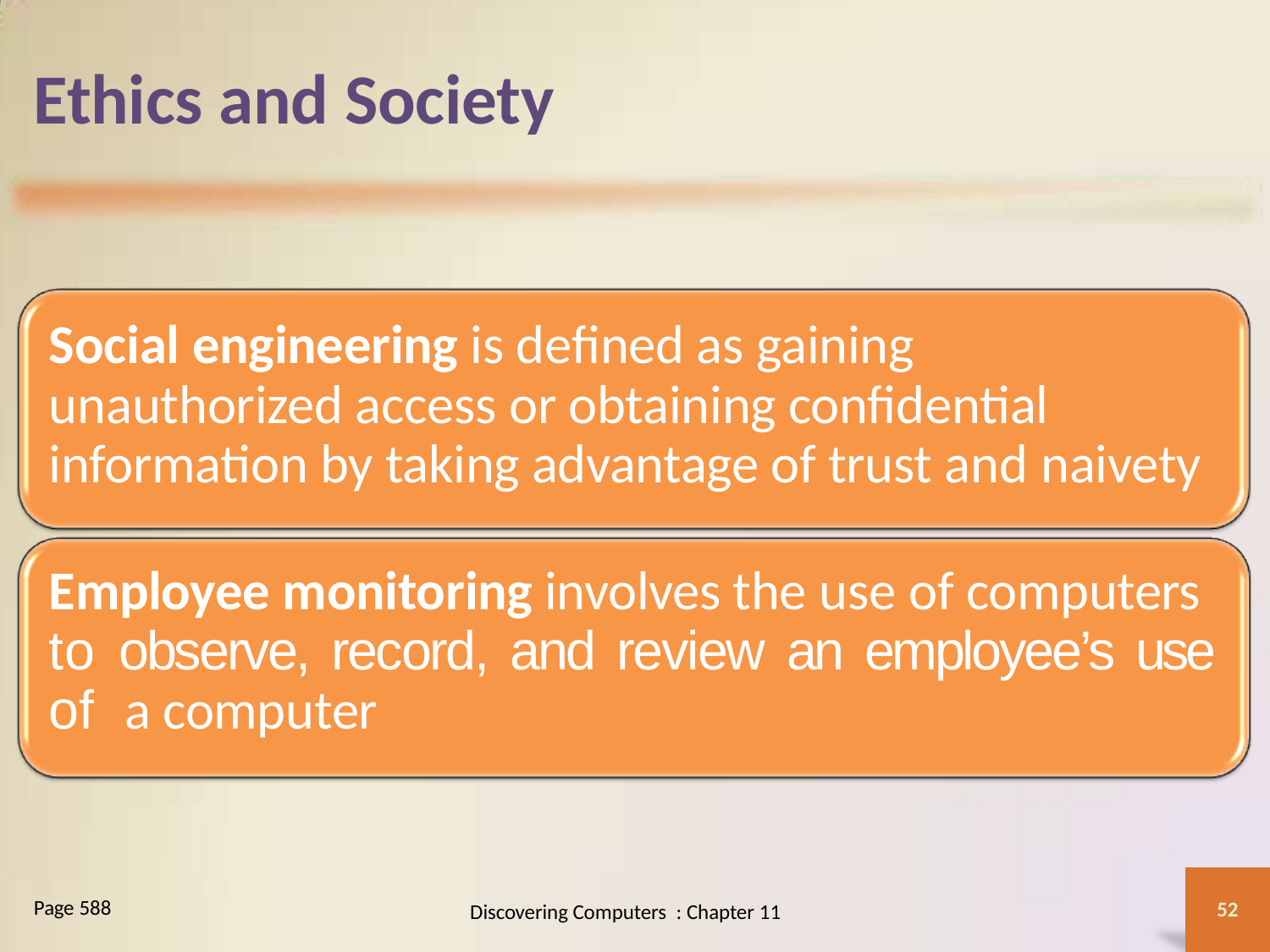

# Ethics and Society

Social engineering is defined as gaining  unauthorized access or obtaining confidential  information by taking advantage of trust and naivety

Employee monitoring involves the use of computers  to observe, record, and review an employee’s use of  a computer
Page 588
52
Discovering Computers  : Chapter 11